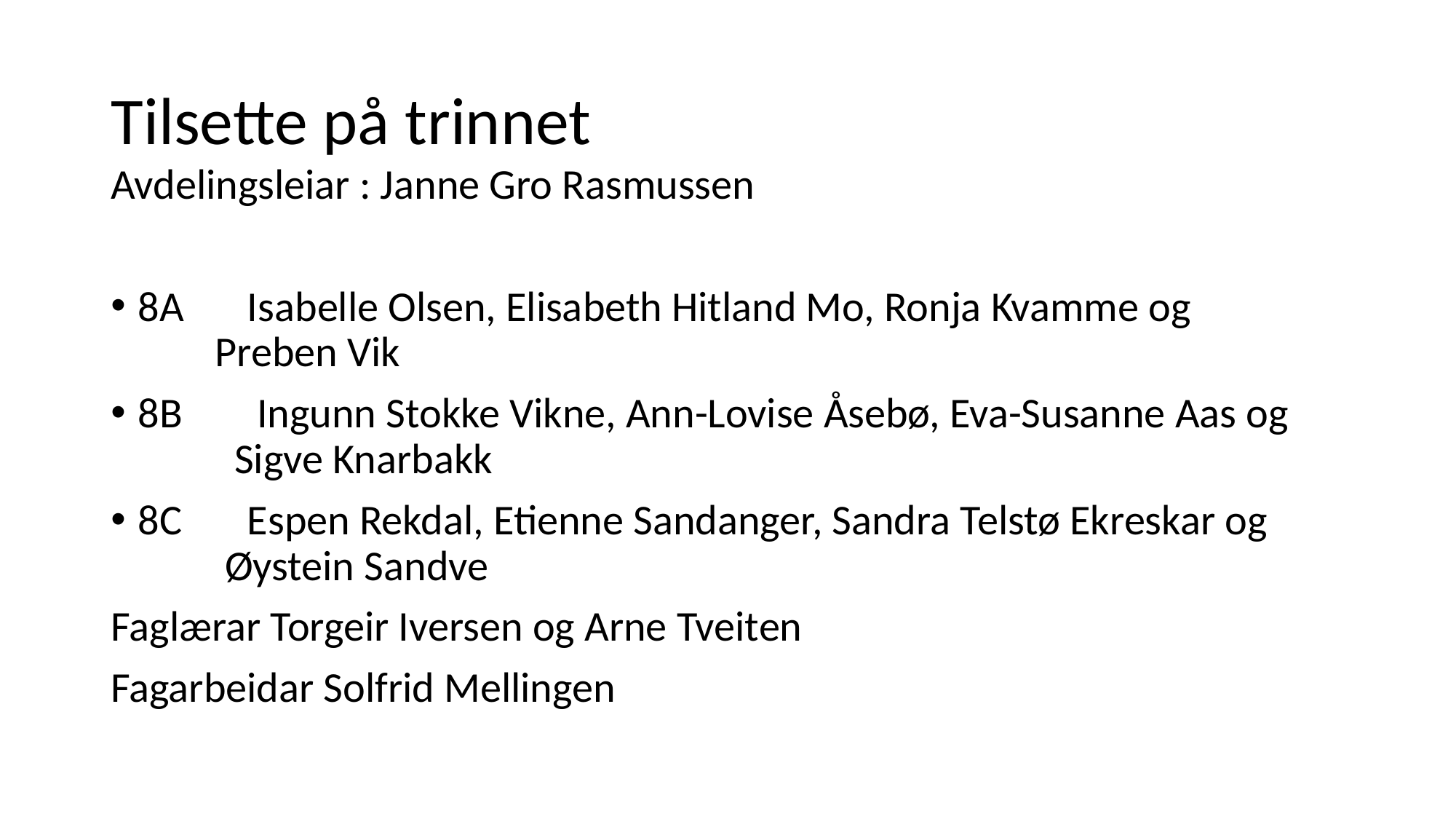

# Tilsette på trinnet
Avdelingsleiar : Janne Gro Rasmussen

8A  	Isabelle Olsen, Elisabeth Hitland Mo, Ronja Kvamme og
        Preben Vik
8B 	 Ingunn Stokke Vikne, Ann-Lovise Åsebø, Eva-Susanne Aas og
          Sigve Knarbakk
8C	Espen Rekdal, Etienne Sandanger, Sandra Telstø Ekreskar og
         Øystein Sandve
Faglærar Torgeir Iversen og Arne Tveiten
Fagarbeidar Solfrid Mellingen